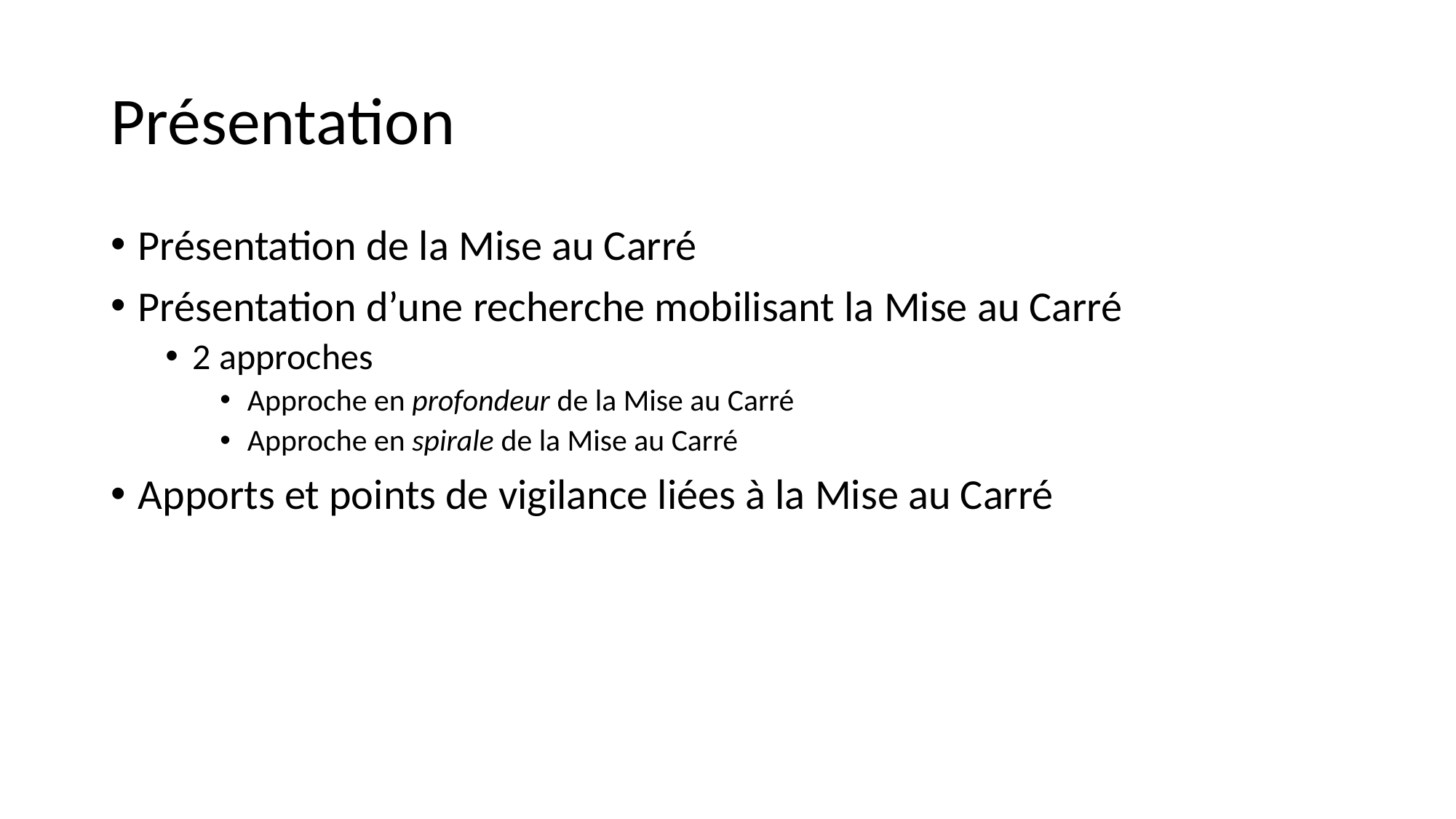

# Présentation
Présentation de la Mise au Carré
Présentation d’une recherche mobilisant la Mise au Carré
2 approches
Approche en profondeur de la Mise au Carré
Approche en spirale de la Mise au Carré
Apports et points de vigilance liées à la Mise au Carré